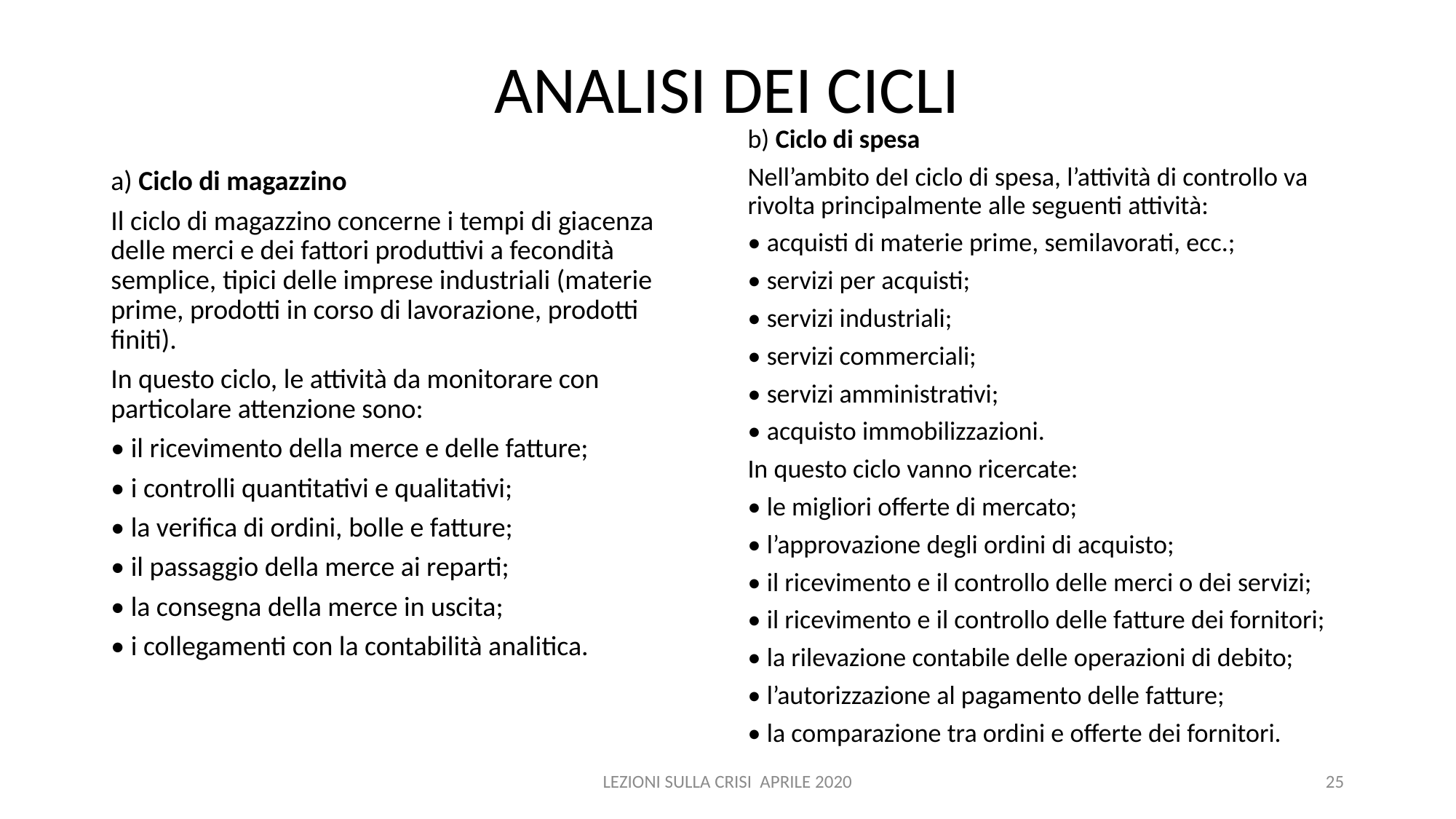

# ANALISI DEI CICLI
b) Ciclo di spesa
Nell’ambito deI ciclo di spesa, l’attività di controllo va rivolta principalmente alle seguenti attività:
• acquisti di materie prime, semilavorati, ecc.;
• servizi per acquisti;
• servizi industriali;
• servizi commerciali;
• servizi amministrativi;
• acquisto immobilizzazioni.
In questo ciclo vanno ricercate:
• le migliori offerte di mercato;
• l’approvazione degli ordini di acquisto;
• il ricevimento e il controllo delle merci o dei servizi;
• il ricevimento e il controllo delle fatture dei fornitori;
• la rilevazione contabile delle operazioni di debito;
• l’autorizzazione al pagamento delle fatture;
• la comparazione tra ordini e offerte dei fornitori.
a) Ciclo di magazzino
Il ciclo di magazzino concerne i tempi di giacenza delle merci e dei fattori produttivi a fecondità semplice, tipici delle imprese industriali (materie prime, prodotti in corso di lavorazione, prodotti finiti).
In questo ciclo, le attività da monitorare con particolare attenzione sono:
• il ricevimento della merce e delle fatture;
• i controlli quantitativi e qualitativi;
• la verifica di ordini, bolle e fatture;
• il passaggio della merce ai reparti;
• la consegna della merce in uscita;
• i collegamenti con la contabilità analitica.
LEZIONI SULLA CRISI  APRILE 2020
25